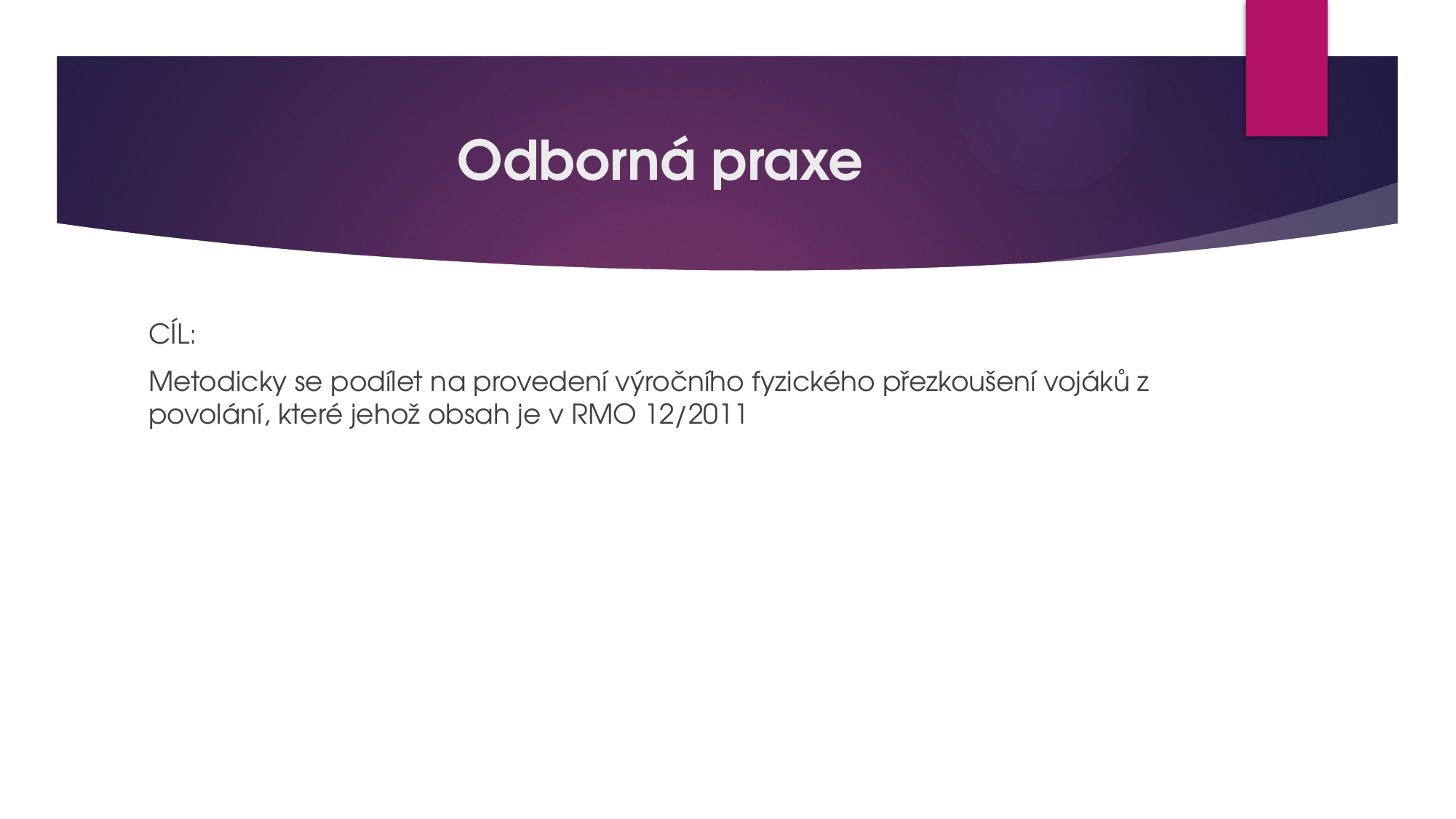

# Odborná praxe
CÍL:
Metodicky se podílet na provedení výročního fyzického přezkoušení vojáků z povolání, které jehož obsah je v RMO 12/2011